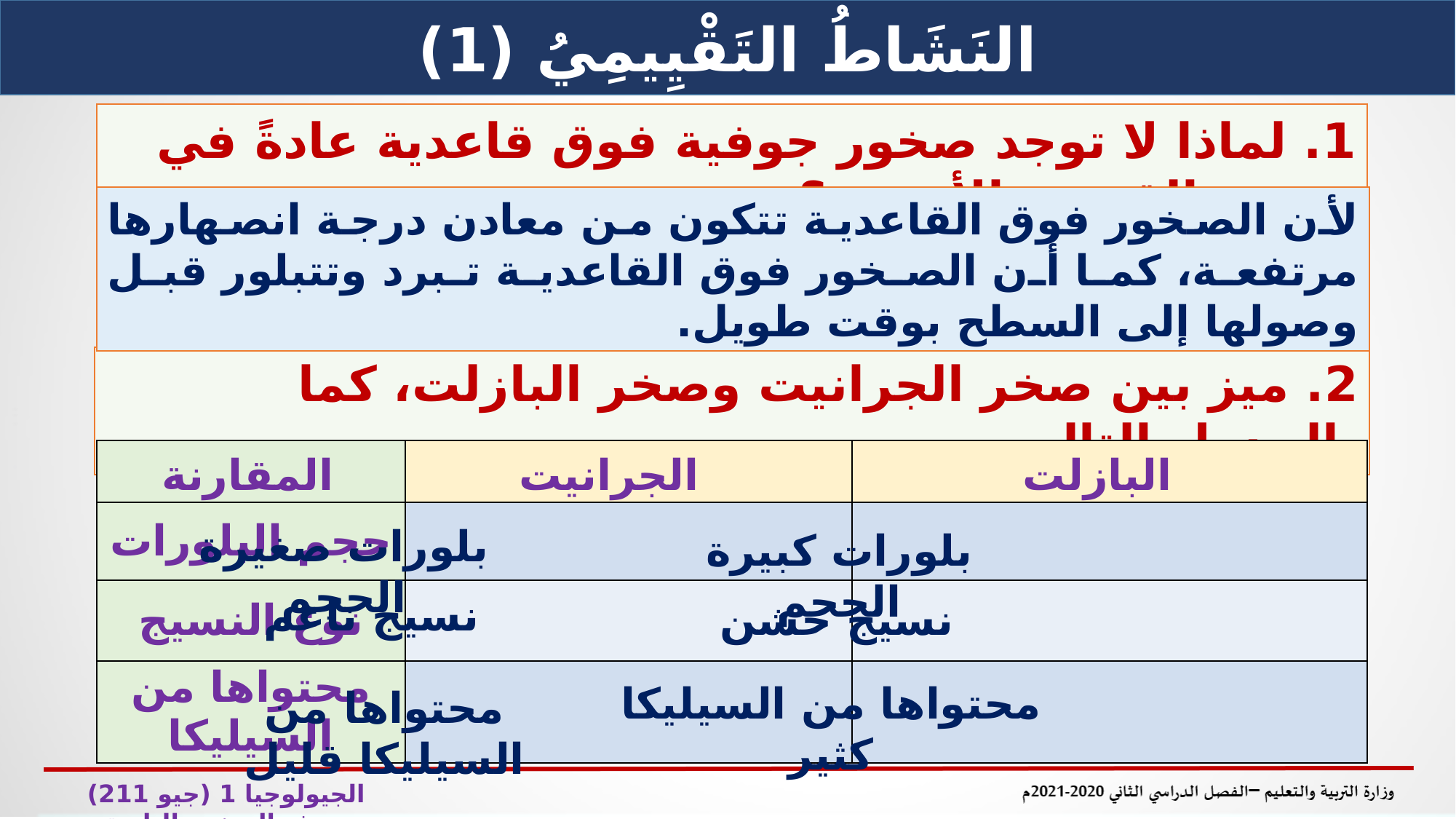

النَشَاطُ التَقْيِيمِيُ (1)
1. لماذا لا توجد صخور جوفية فوق قاعدية عادةً في صخور القشرة الأرضية؟
لأن الصخور فوق القاعدية تتكون من معادن درجة انصهارها مرتفعة، كما أن الصخور فوق القاعدية تبرد وتتبلور قبل وصولها إلى السطح بوقت طويل.
2. ميز بين صخر الجرانيت وصخر البازلت، كما بالجدول التالي.
| المقارنة | الجرانيت | البازلت |
| --- | --- | --- |
| حجم البلورات |  |  |
| نوع النسيج |  |  |
| محتواها من السيليكا |  |  |
بلورات صغيرة الحجم
بلورات كبيرة الحجم
نسيج ناعم
نسيج خشن
محتواها من السيليكا كثير
محتواها من السيليكا قليل
الجيولوجيا 1 (جيو 211) تصنيف الصخور النارية